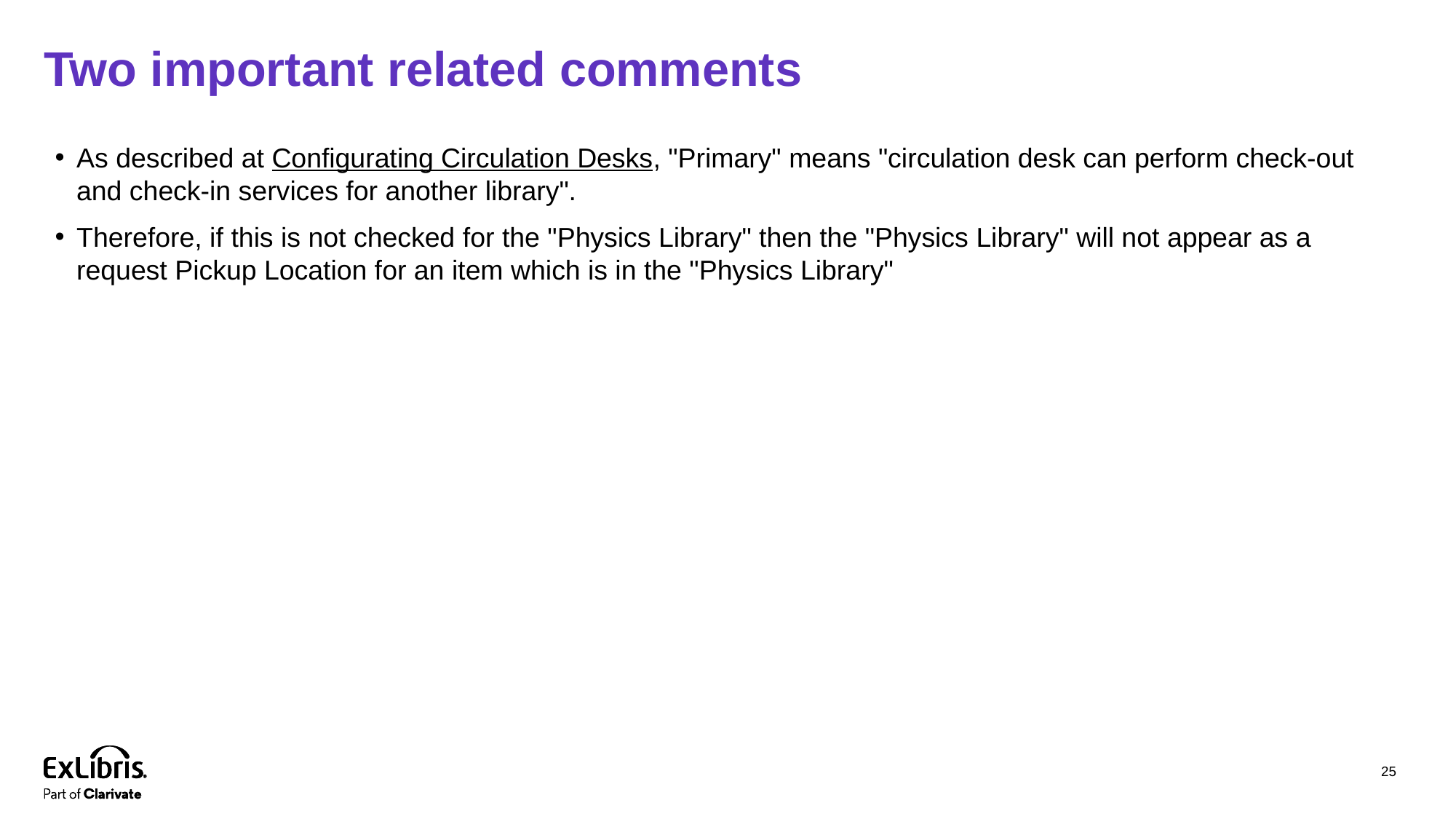

# Two important related comments
As described at Configurating Circulation Desks, "Primary" means "circulation desk can perform check-out and check-in services for another library".
Therefore, if this is not checked for the "Physics Library" then the "Physics Library" will not appear as a request Pickup Location for an item which is in the "Physics Library"
25